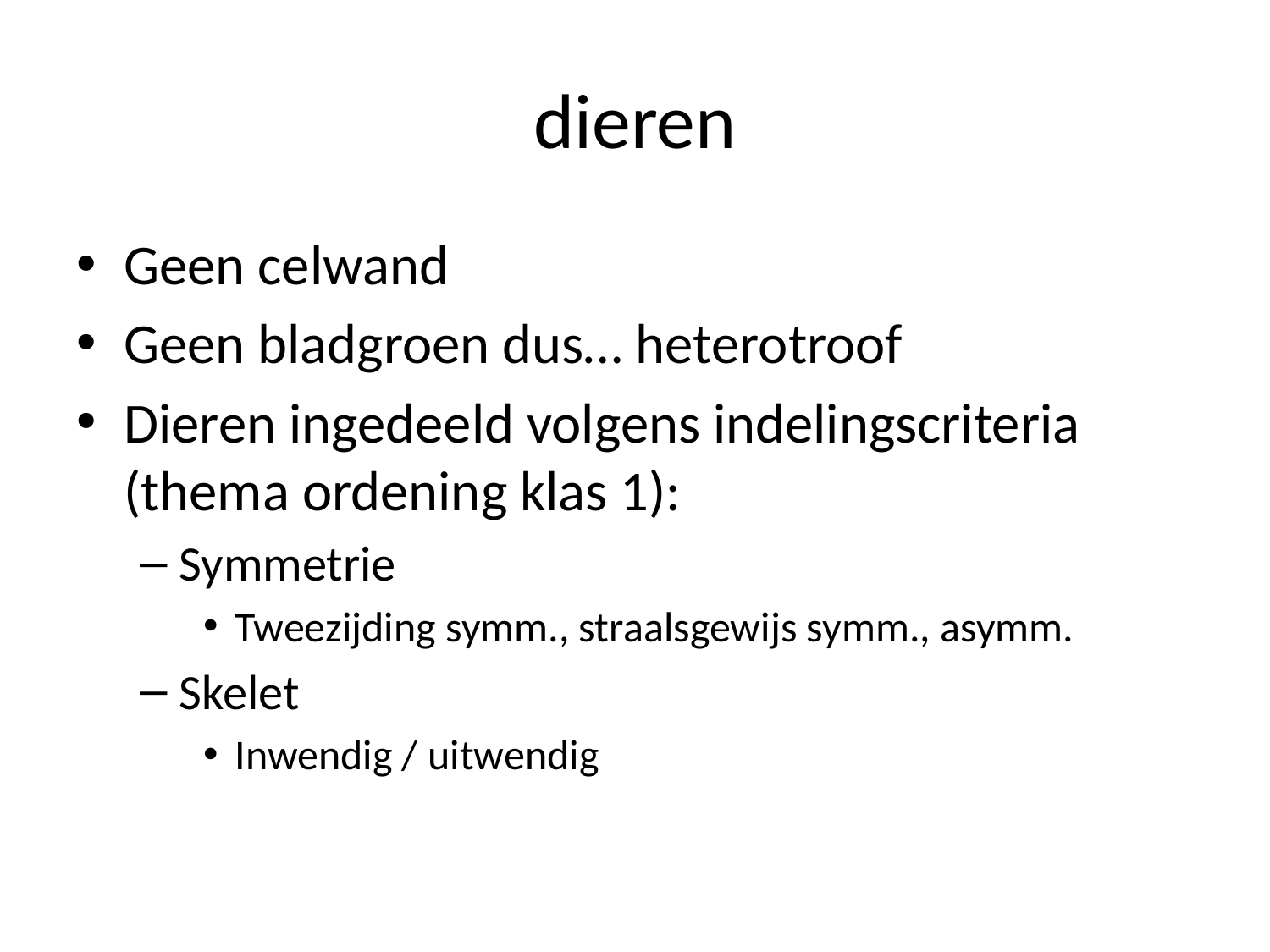

# dieren
Geen celwand
Geen bladgroen dus… heterotroof
Dieren ingedeeld volgens indelingscriteria (thema ordening klas 1):
Symmetrie
Tweezijding symm., straalsgewijs symm., asymm.
Skelet
Inwendig / uitwendig